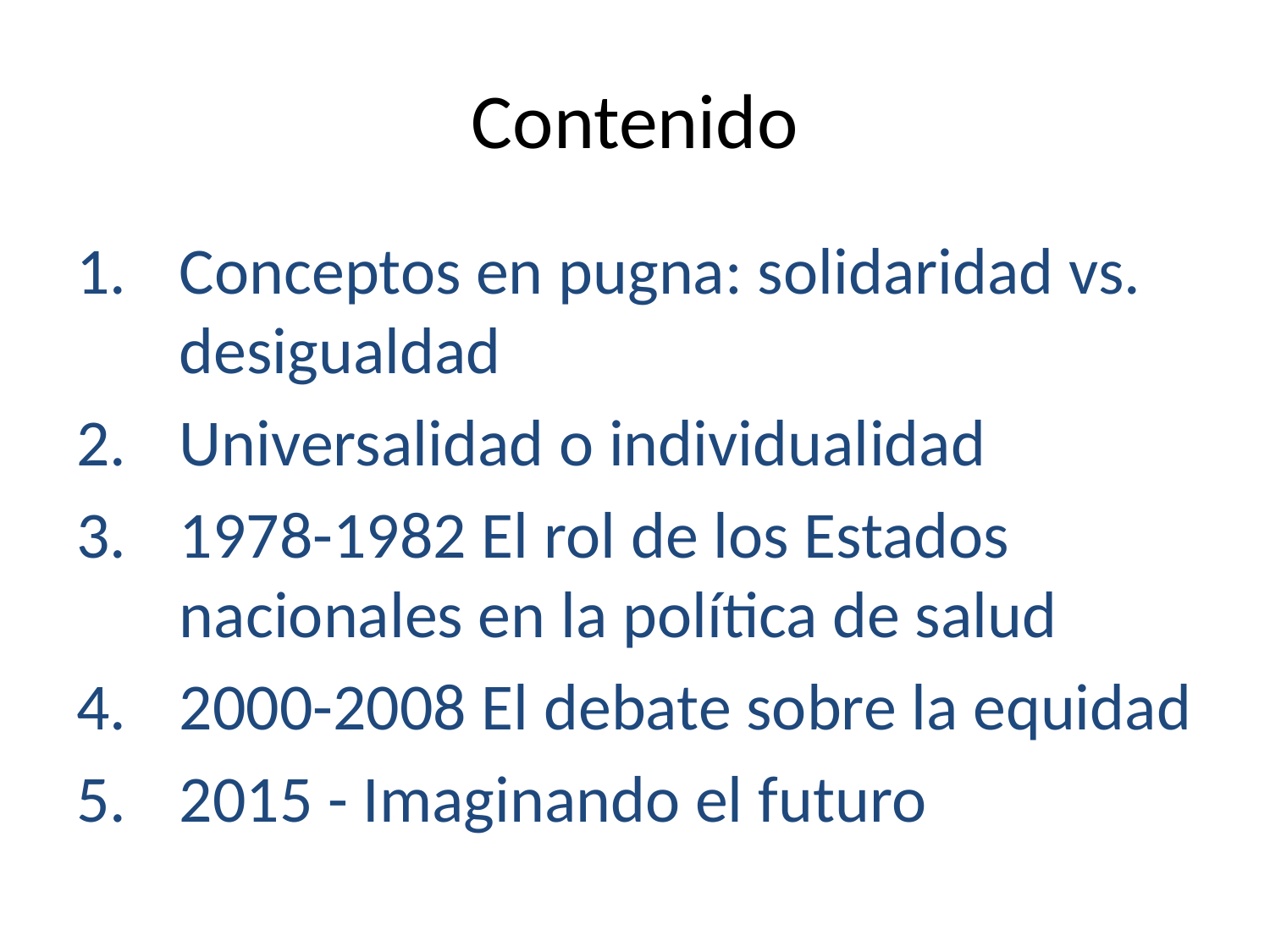

# Contenido
Conceptos en pugna: solidaridad vs. desigualdad
Universalidad o individualidad
1978-1982 El rol de los Estados nacionales en la política de salud
2000-2008 El debate sobre la equidad
2015 - Imaginando el futuro